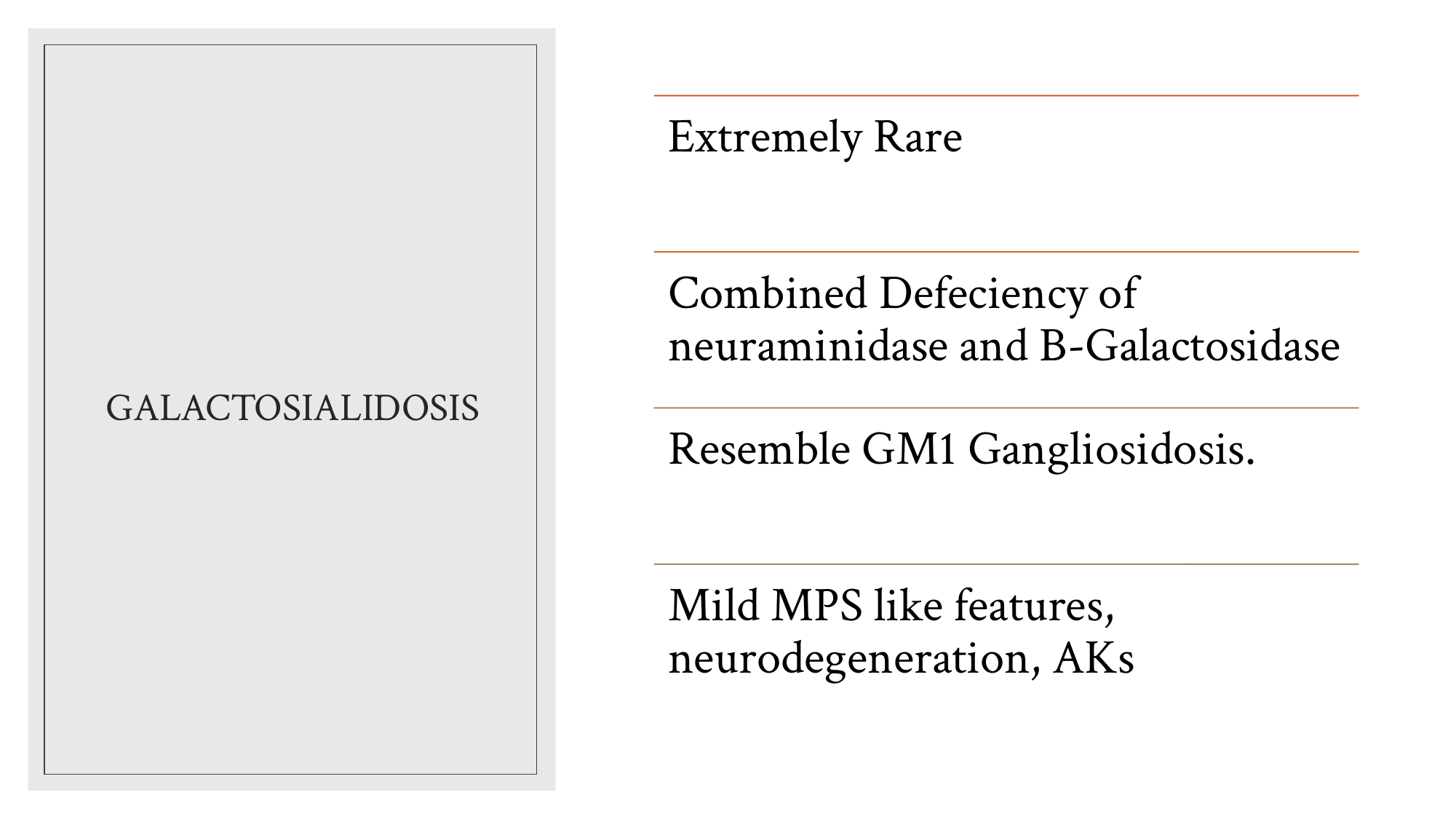

# GALACTOSIALIDOSIS
Extremely Rare
Combined Defeciency of neuraminidase and B-Galactosidase
Resemble GM1 Gangliosidosis.
Mild MPS like features, neurodegeneration, AKs